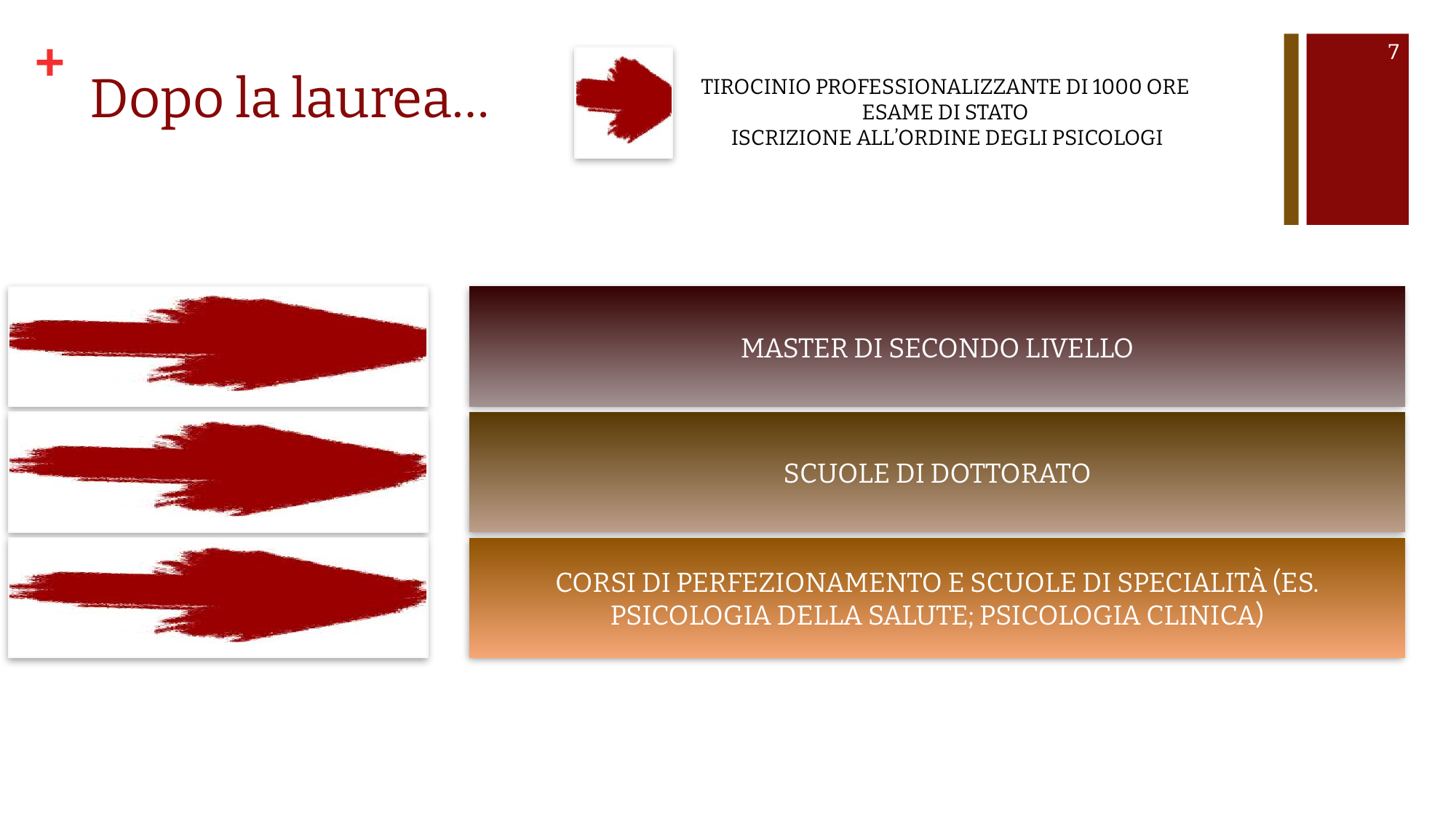

7

# Dopo la laurea…
TIROCINIO PROFESSIONALIZZANTE DI 1000 ORE
ESAME DI STATO
ISCRIZIONE ALL’ORDINE DEGLI PSICOLOGI
MASTER DI SECONDO LIVELLO
SCUOLE DI DOTTORATO
CORSI DI PERFEZIONAMENTO E SCUOLE DI SPECIALITÀ (ES. PSICOLOGIA DELLA SALUTE; PSICOLOGIA CLINICA)